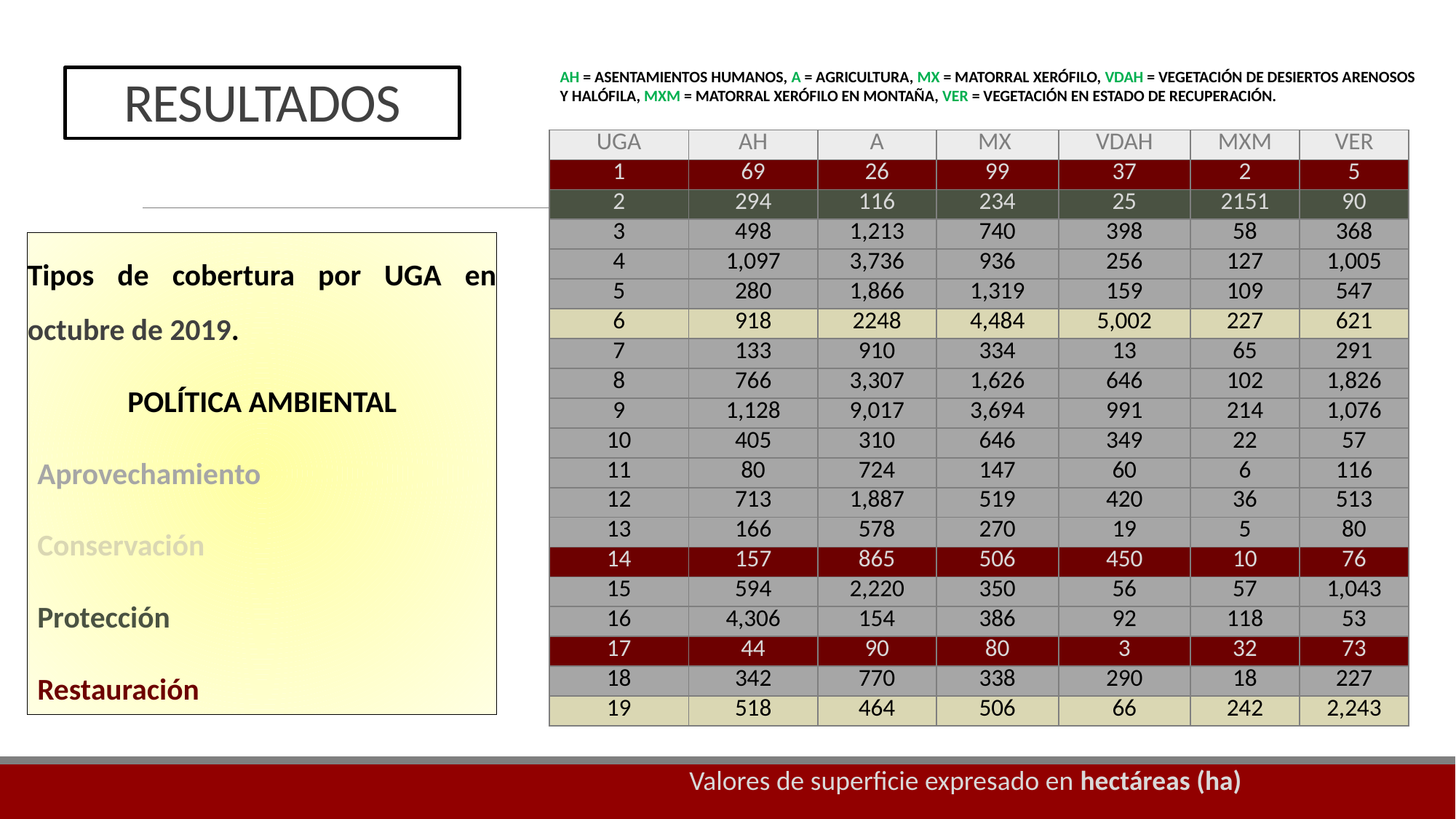

AH = ASENTAMIENTOS HUMANOS, A = AGRICULTURA, MX = MATORRAL XERÓFILO, VDAH = VEGETACIÓN DE DESIERTOS ARENOSOS Y HALÓFILA, MXM = MATORRAL XERÓFILO EN MONTAÑA, VER = VEGETACIÓN EN ESTADO DE RECUPERACIÓN.

# RESULTADOS
| UGA | AH | A | MX | VDAH | MXM | VER |
| --- | --- | --- | --- | --- | --- | --- |
| 1 | 69 | 26 | 99 | 37 | 2 | 5 |
| 2 | 294 | 116 | 234 | 25 | 2151 | 90 |
| 3 | 498 | 1,213 | 740 | 398 | 58 | 368 |
| 4 | 1,097 | 3,736 | 936 | 256 | 127 | 1,005 |
| 5 | 280 | 1,866 | 1,319 | 159 | 109 | 547 |
| 6 | 918 | 2248 | 4,484 | 5,002 | 227 | 621 |
| 7 | 133 | 910 | 334 | 13 | 65 | 291 |
| 8 | 766 | 3,307 | 1,626 | 646 | 102 | 1,826 |
| 9 | 1,128 | 9,017 | 3,694 | 991 | 214 | 1,076 |
| 10 | 405 | 310 | 646 | 349 | 22 | 57 |
| 11 | 80 | 724 | 147 | 60 | 6 | 116 |
| 12 | 713 | 1,887 | 519 | 420 | 36 | 513 |
| 13 | 166 | 578 | 270 | 19 | 5 | 80 |
| 14 | 157 | 865 | 506 | 450 | 10 | 76 |
| 15 | 594 | 2,220 | 350 | 56 | 57 | 1,043 |
| 16 | 4,306 | 154 | 386 | 92 | 118 | 53 |
| 17 | 44 | 90 | 80 | 3 | 32 | 73 |
| 18 | 342 | 770 | 338 | 290 | 18 | 227 |
| 19 | 518 | 464 | 506 | 66 | 242 | 2,243 |

Tipos de cobertura por UGA en octubre de 2019.
POLÍTICA AMBIENTAL
Aprovechamiento
Conservación
Protección
Restauración
Valores de superficie expresado en hectáreas (ha)